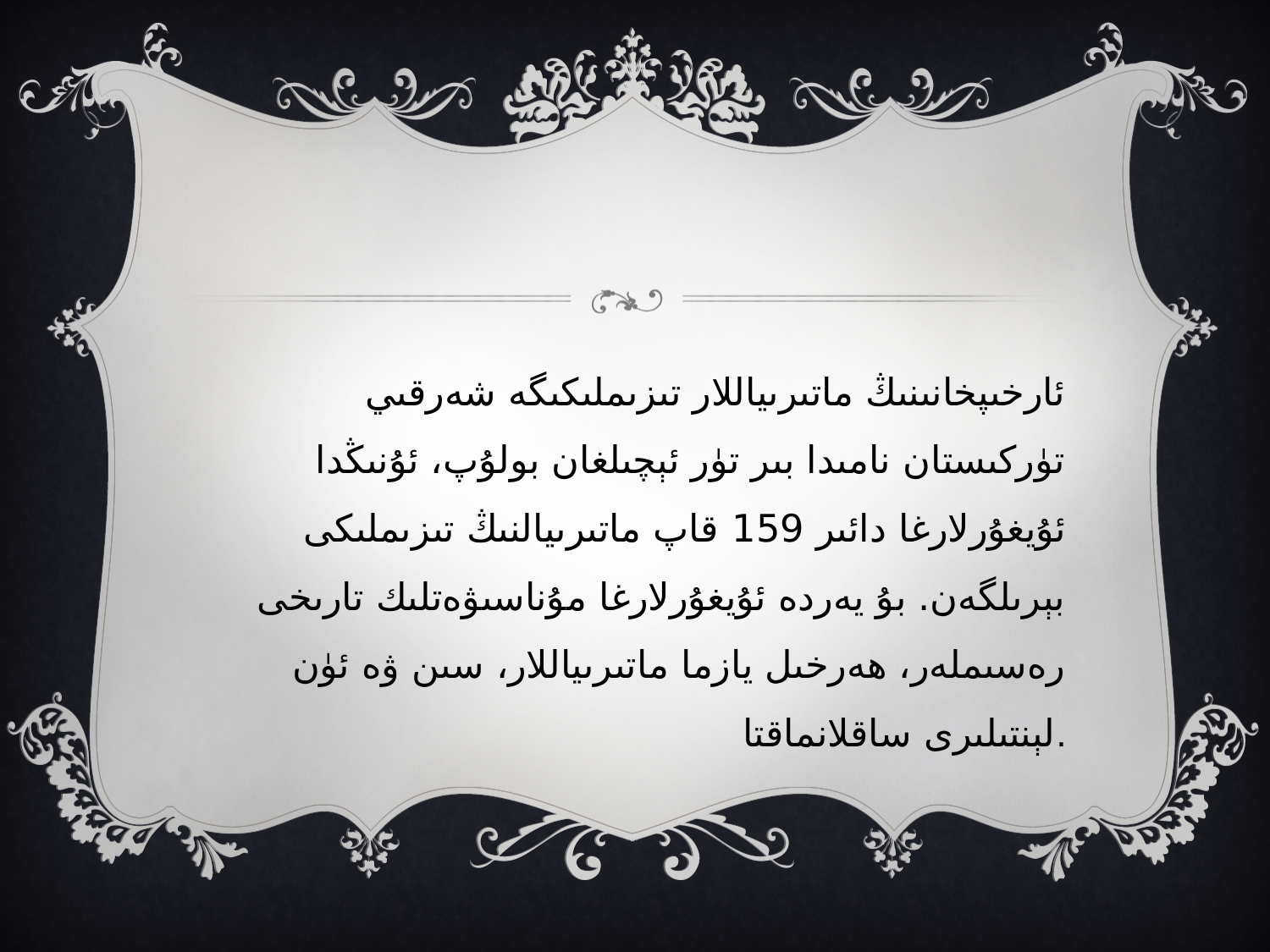

#
ئارخىپخانىنىڭ ماتىرىياللار تىزىملىكىگە شەرقىي تۈركىستان نامىدا بىر تۈر ئېچىلغان بولۇپ، ئۇنىڭدا ئۇيغۇرلارغا دائىر 159 قاپ ماتىرىيالنىڭ تىزىملىكى بېرىلگەن. بۇ يەردە ئۇيغۇرلارغا مۇناسىۋەتلىك تارىخى رەسىملەر، ھەرخىل يازما ماتىرىياللار، سىن ۋە ئۈن لېنتىلىرى ساقلانماقتا.